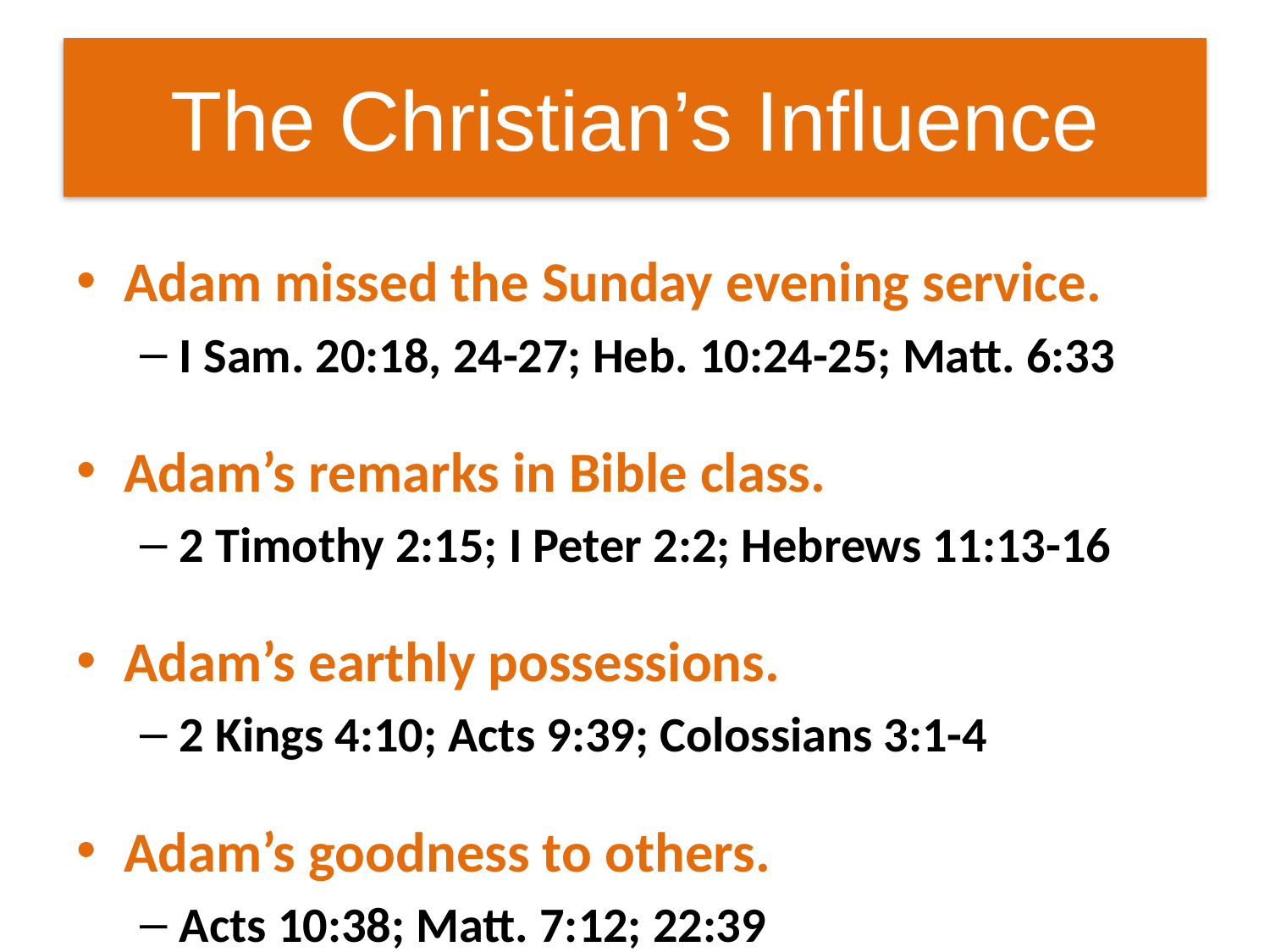

# The Christian’s Influence
Adam missed the Sunday evening service.
I Sam. 20:18, 24-27; Heb. 10:24-25; Matt. 6:33

Adam’s remarks in Bible class.
2 Timothy 2:15; I Peter 2:2; Hebrews 11:13-16

Adam’s earthly possessions.
2 Kings 4:10; Acts 9:39; Colossians 3:1-4

Adam’s goodness to others.
Acts 10:38; Matt. 7:12; 22:39